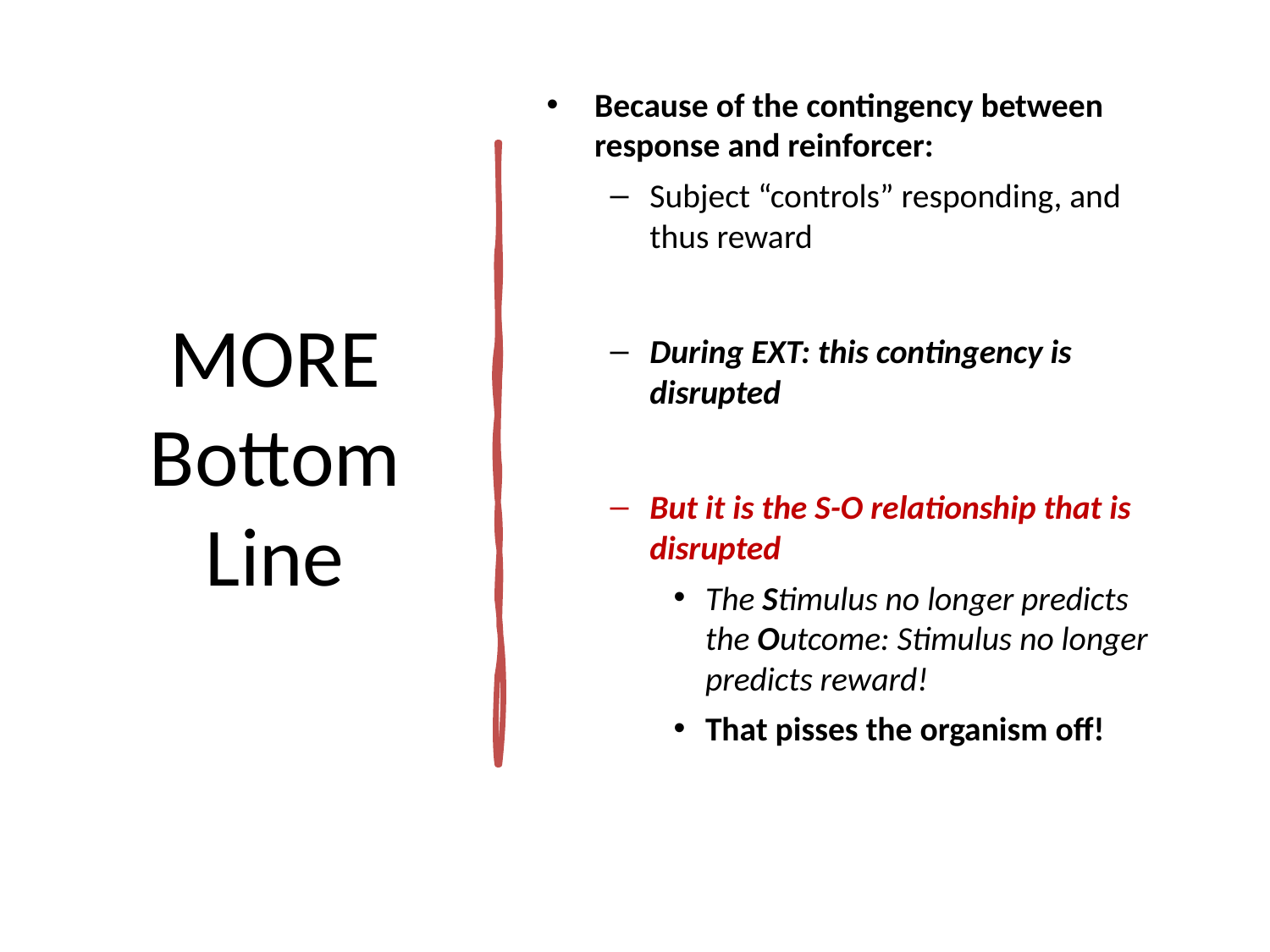

# MORE Bottom Line
Because of the contingency between response and reinforcer:
Subject “controls” responding, and thus reward

During EXT: this contingency is disrupted

But it is the S-O relationship that is disrupted
The Stimulus no longer predicts the Outcome: Stimulus no longer predicts reward!
That pisses the organism off!